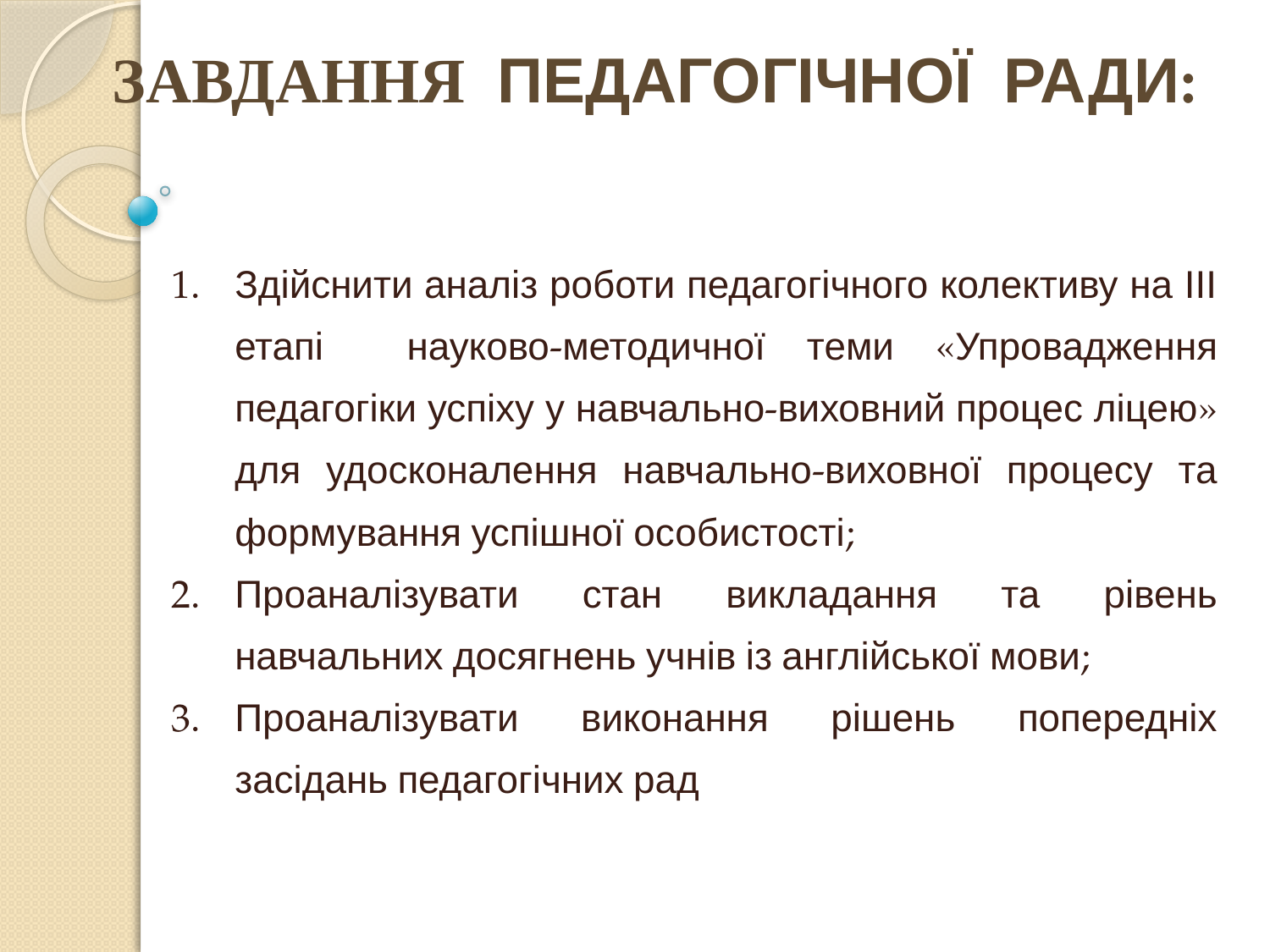

ЗАВДАННЯ  ПЕДАГОГІЧНОЇ  РАДИ:
Здійснити аналіз роботи педагогічного колективу на ІІІ етапі  науково-методичної теми «Упровадження педагогіки успіху у навчально-виховний процес ліцею» для удосконалення навчально-виховної процесу та формування успішної особистості;
Проаналізувати стан викладання та рівень навчальних досягнень учнів із англійської мови;
Проаналізувати виконання рішень попередніх засідань педагогічних рад